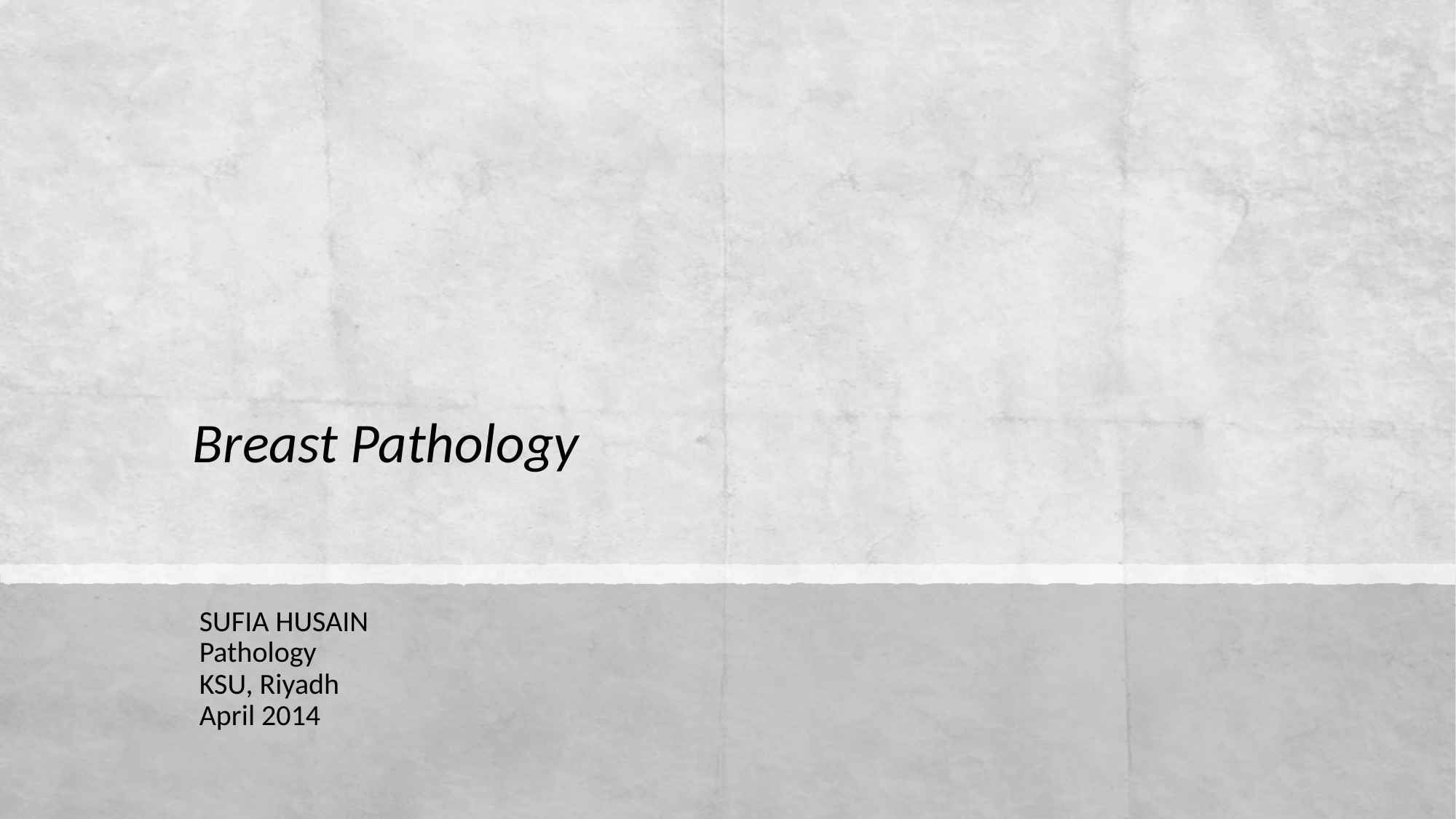

# Breast Pathology
SUFIA HUSAIN
Pathology
KSU, Riyadh
April 2014